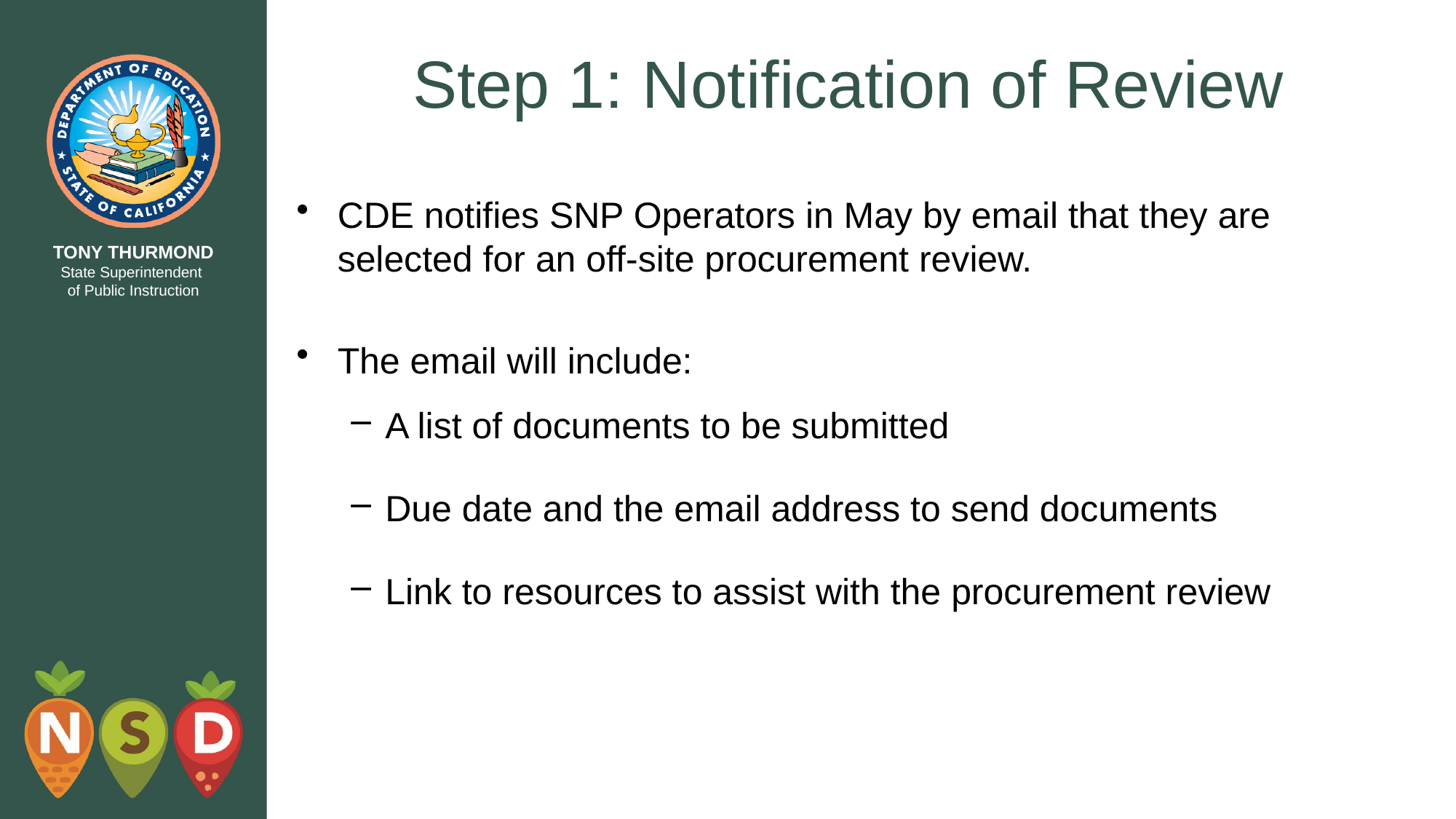

# Step 1: Notification of Review
CDE notifies SNP Operators in May by email that they are selected for an off-site procurement review.

The email will include:
A list of documents to be submitted
Due date and the email address to send documents
Link to resources to assist with the procurement review